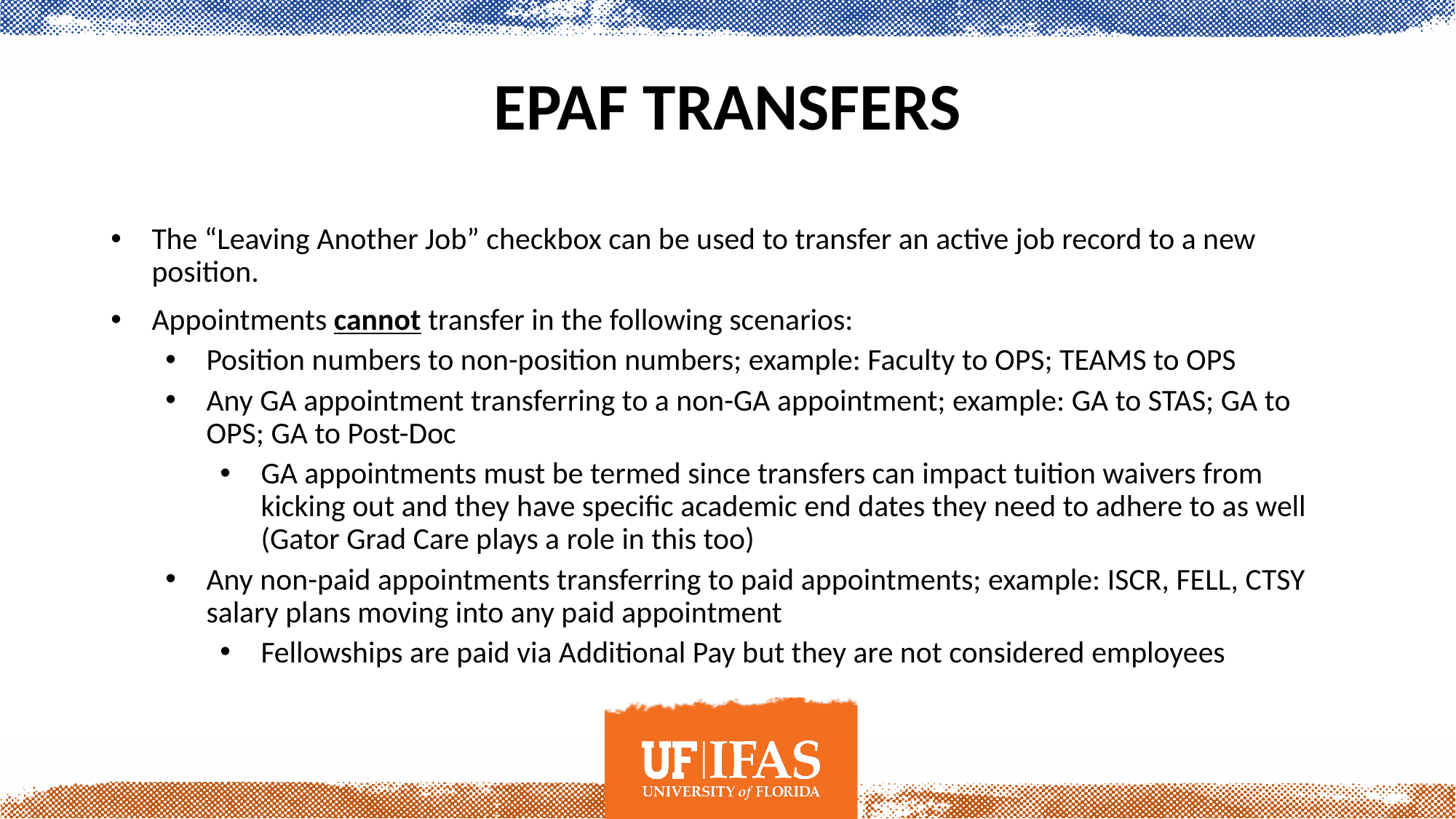

# ePAF transfers
The “Leaving Another Job” checkbox can be used to transfer an active job record to a new position.
Appointments cannot transfer in the following scenarios:
Position numbers to non-position numbers; example: Faculty to OPS; TEAMS to OPS
Any GA appointment transferring to a non-GA appointment; example: GA to STAS; GA to OPS; GA to Post-Doc
GA appointments must be termed since transfers can impact tuition waivers from kicking out and they have specific academic end dates they need to adhere to as well (Gator Grad Care plays a role in this too)
Any non-paid appointments transferring to paid appointments; example: ISCR, FELL, CTSY salary plans moving into any paid appointment
Fellowships are paid via Additional Pay but they are not considered employees